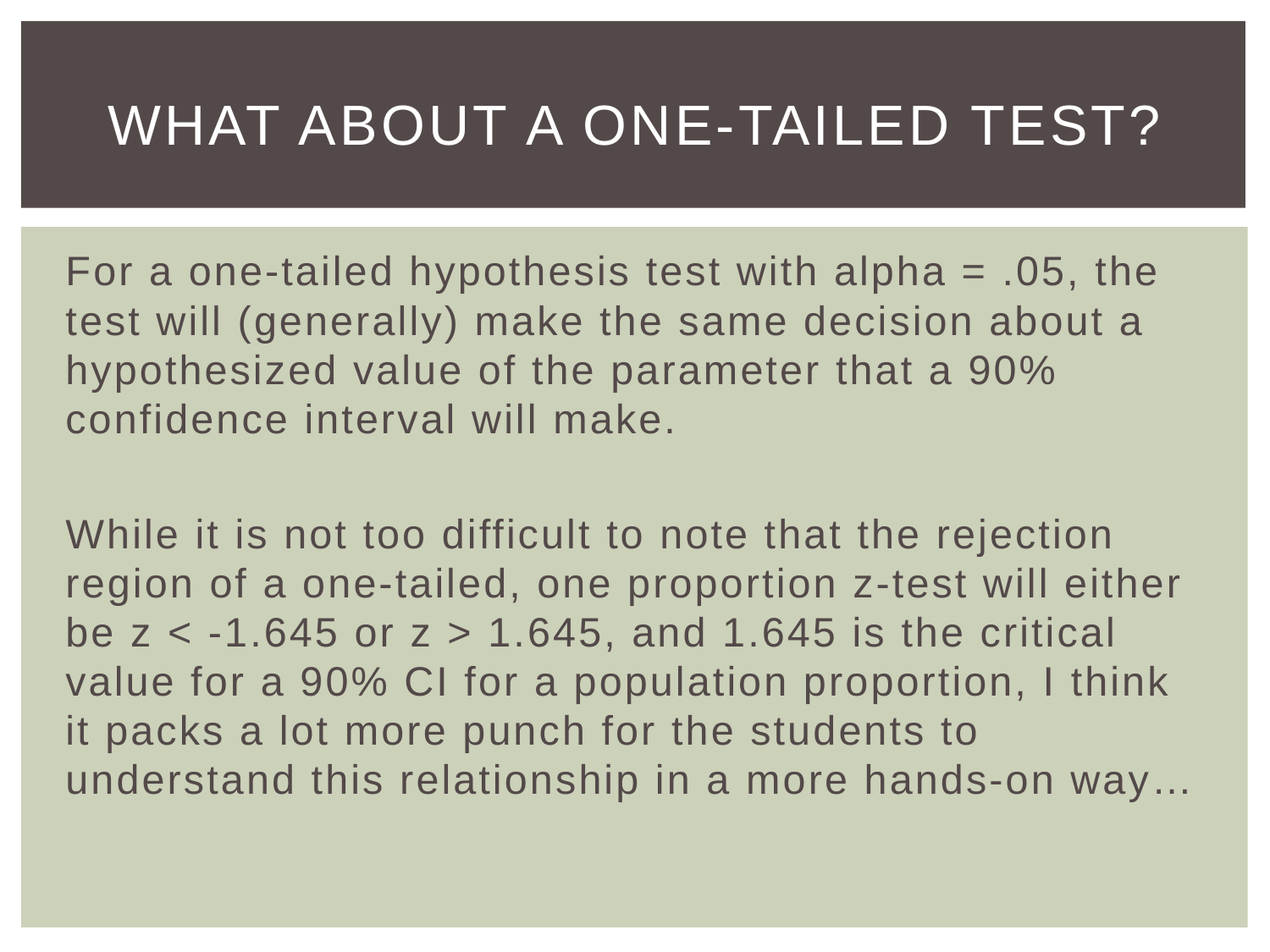

# What about a one-tailed test?
For a one-tailed hypothesis test with alpha = .05, the test will (generally) make the same decision about a hypothesized value of the parameter that a 90% confidence interval will make.

While it is not too difficult to note that the rejection region of a one-tailed, one proportion z-test will either be z < -1.645 or z > 1.645, and 1.645 is the critical value for a 90% CI for a population proportion, I think it packs a lot more punch for the students to understand this relationship in a more hands-on way…